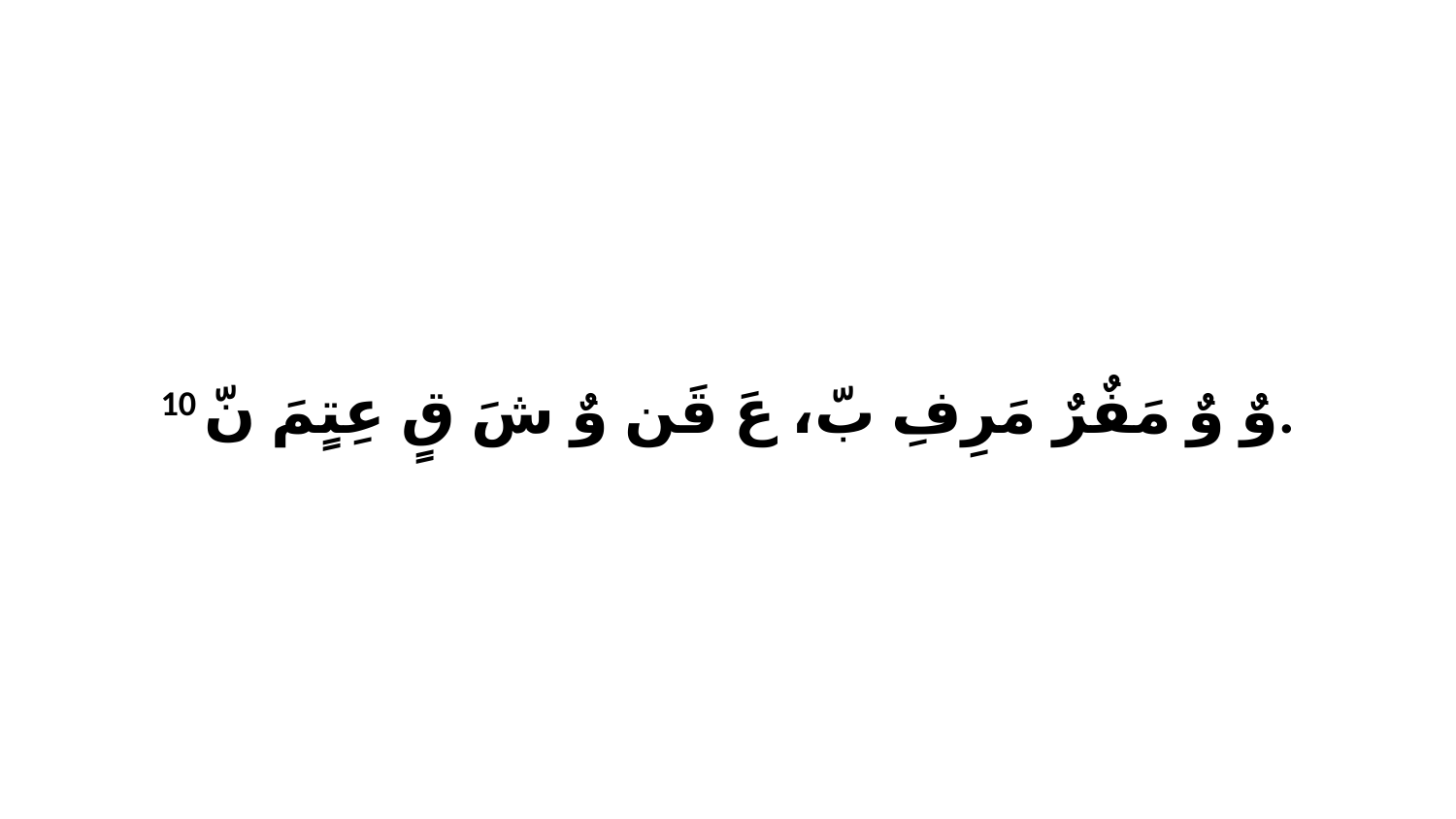

10 وٌ وٌ مَفٌرٌ مَرِفِ بّ، عَ قَن وٌ شَ قٍ عِتٍمَ نّ.